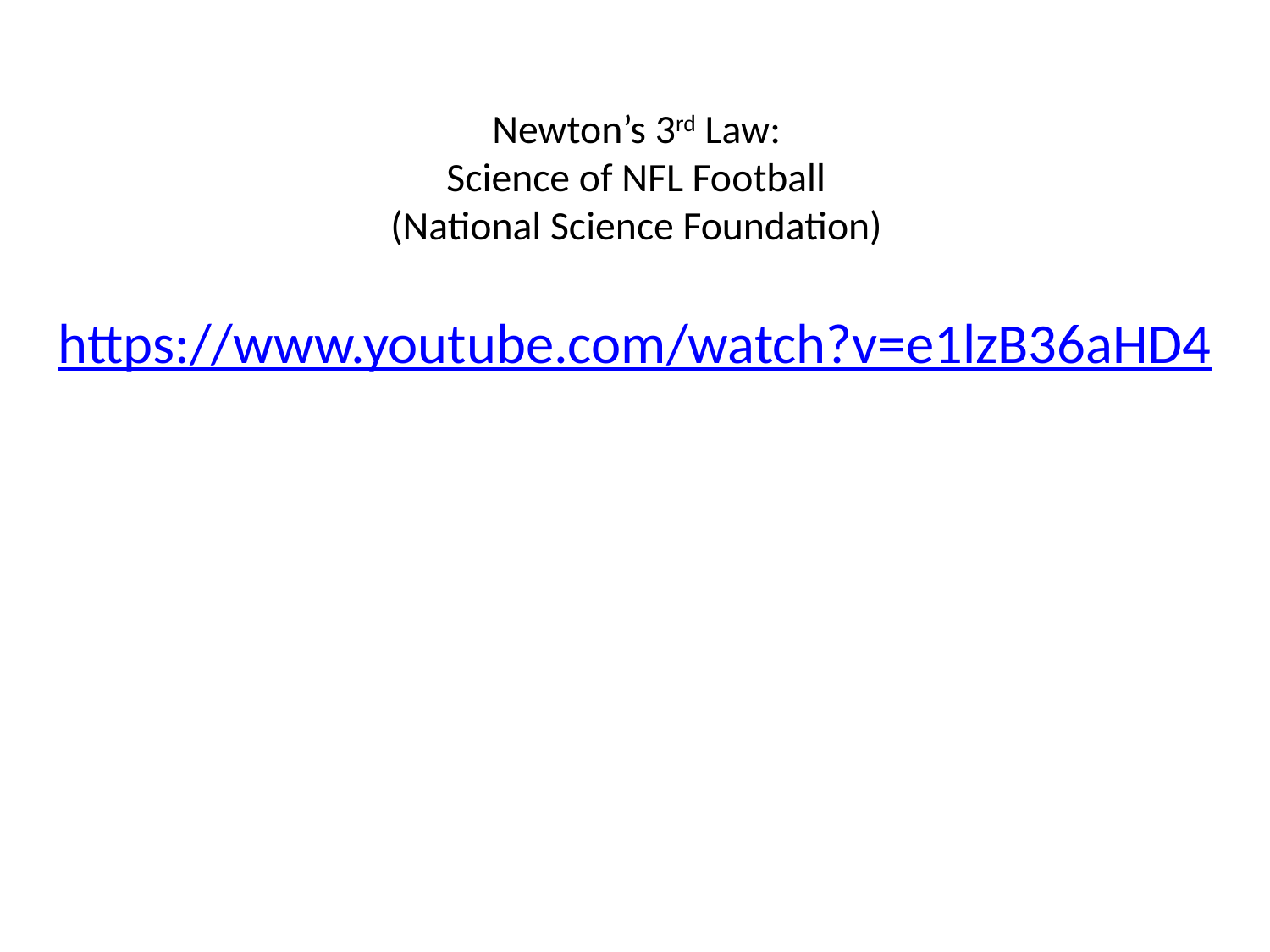

# Newton’s 3rd Law: Science of NFL Football (National Science Foundation)

https://www.youtube.com/watch?v=e1lzB36aHD4